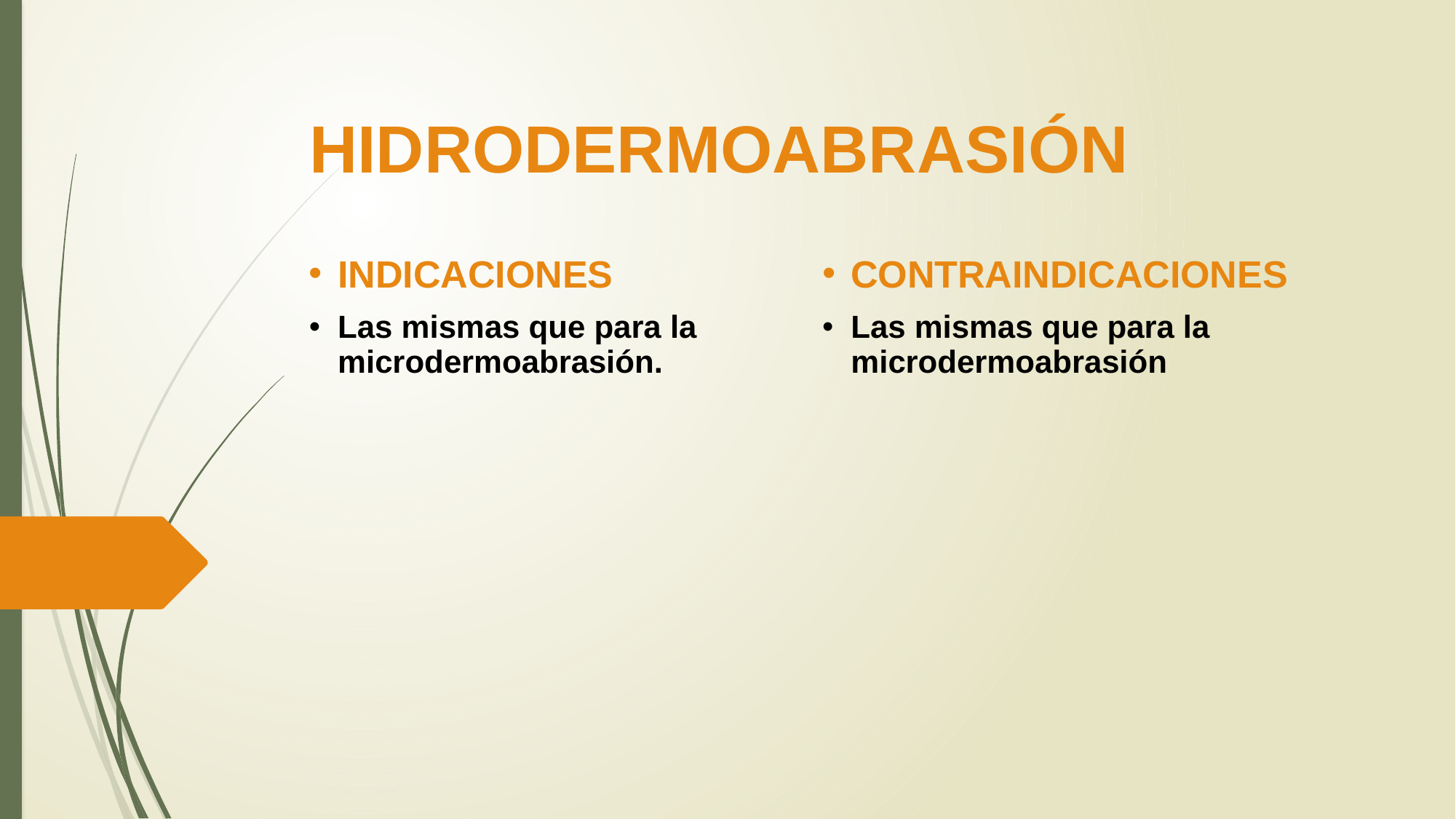

# HIDRODERMOABRASIÓN
CONTRAINDICACIONES
Las mismas que para la microdermoabrasión
INDICACIONES
Las mismas que para la microdermoabrasión.